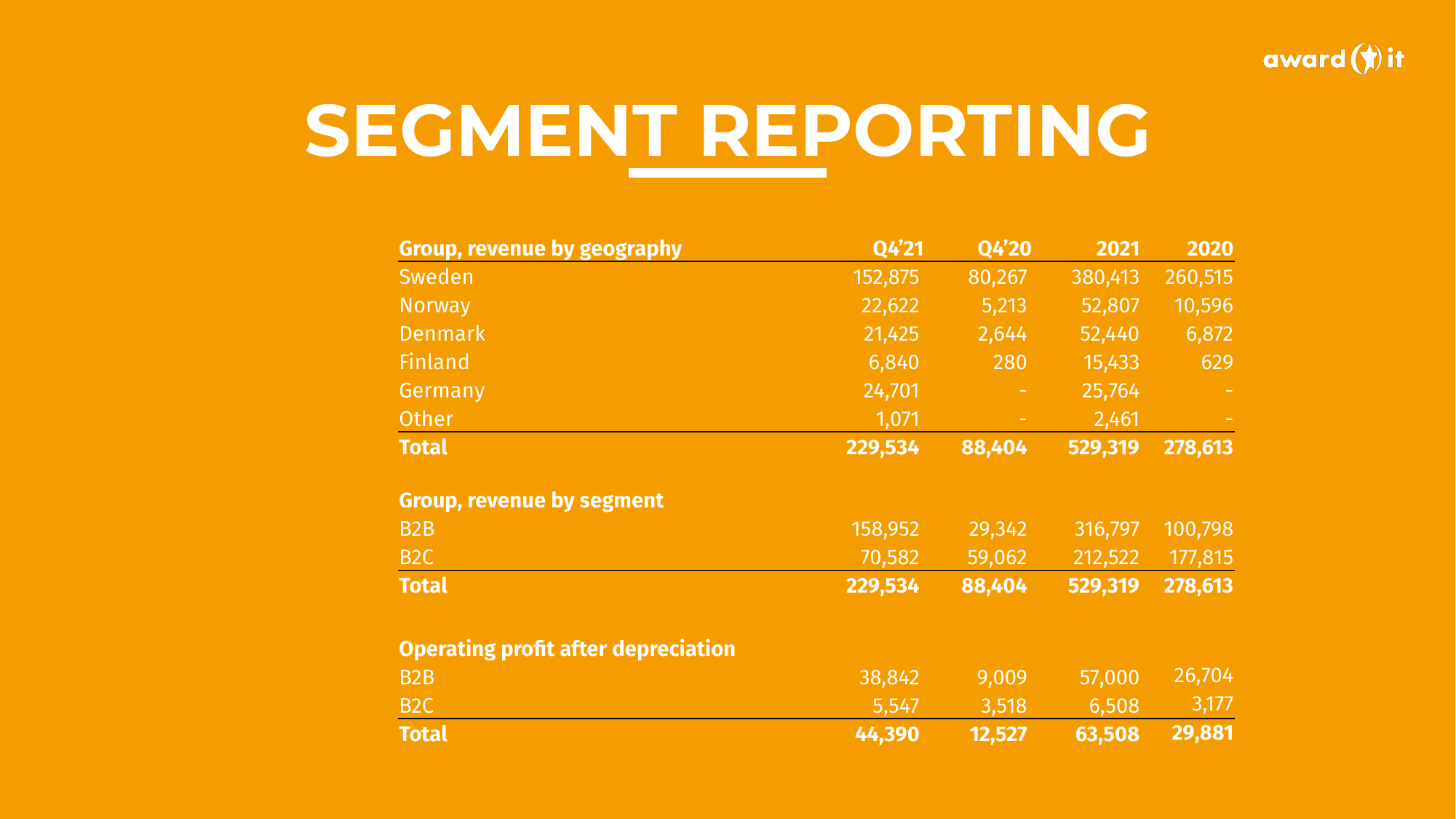

# Segment reporting
| Group, revenue by geography | Q4’21 | Q4’20 | 2021 | 2020 | 2020 |
| --- | --- | --- | --- | --- | --- |
| Sweden | 152,875 | 80,267 | 380,413 | 260,515 | 260,515 |
| Norway | 22,622 | 5,213 | 52,807 | 10,596 | 10,596 |
| Denmark | 21,425 | 2,644 | 52,440 | 6,873 | 6,872 |
| Finland | 6,840 | 280 | 15,433 | 629 | 629 |
| Germany | 24,701 | - | 25,764 |  | - |
| Other | 1,071 | - | 2,461 |  | - |
| Total | 229,534 | 88,404 | 529,319 | 278,613 | 278,613 |
|  |  |  |  |  |  |
| Group, revenue by segment |  |  |  |  |  |
| B2B | 158,952 | 29,342 | 316,797 | 98,513 | 100,798 |
| B2C | 70,582 | 59,062 | 212,522 | 180,100 | 177,815 |
| Total | 229,534 | 88,404 | 529,319 | 278,613 | 278,613 |
|  |  |  |  |  |  |
| Operating profit after depreciation |  |  |  |  |  |
| B2B | 38,842 | 9,009 | 57,000 |  | 26,704 |
| B2C | 5,547 | 3,518 | 6,508 |  | 3,177 |
| Total | 44,390 | 12,527 | 63,508 |  | 29,881 |
|  |  |  |  |  |  |
|  |  |  |  |  |  |
|  |  |  |  |  |  |
|  |  |  |  |  |  |
|  |  |  |  |  |  |
|  |  |  |  |  |  |
|  |  |  |  |  |  |
|  |  |  |  |  |  |
|  |  |  |  |  |  |
|  |  |  |  |  |  |
|  |  |  |  |  |  |
|  |  |  |  |  |  |
|  |  |  |  |  |  |
|  |  |  |  |  |  |
|  |  |  |  |  |  |
|  |  |  |  |  |  |
|  |  |  |  |  |  |